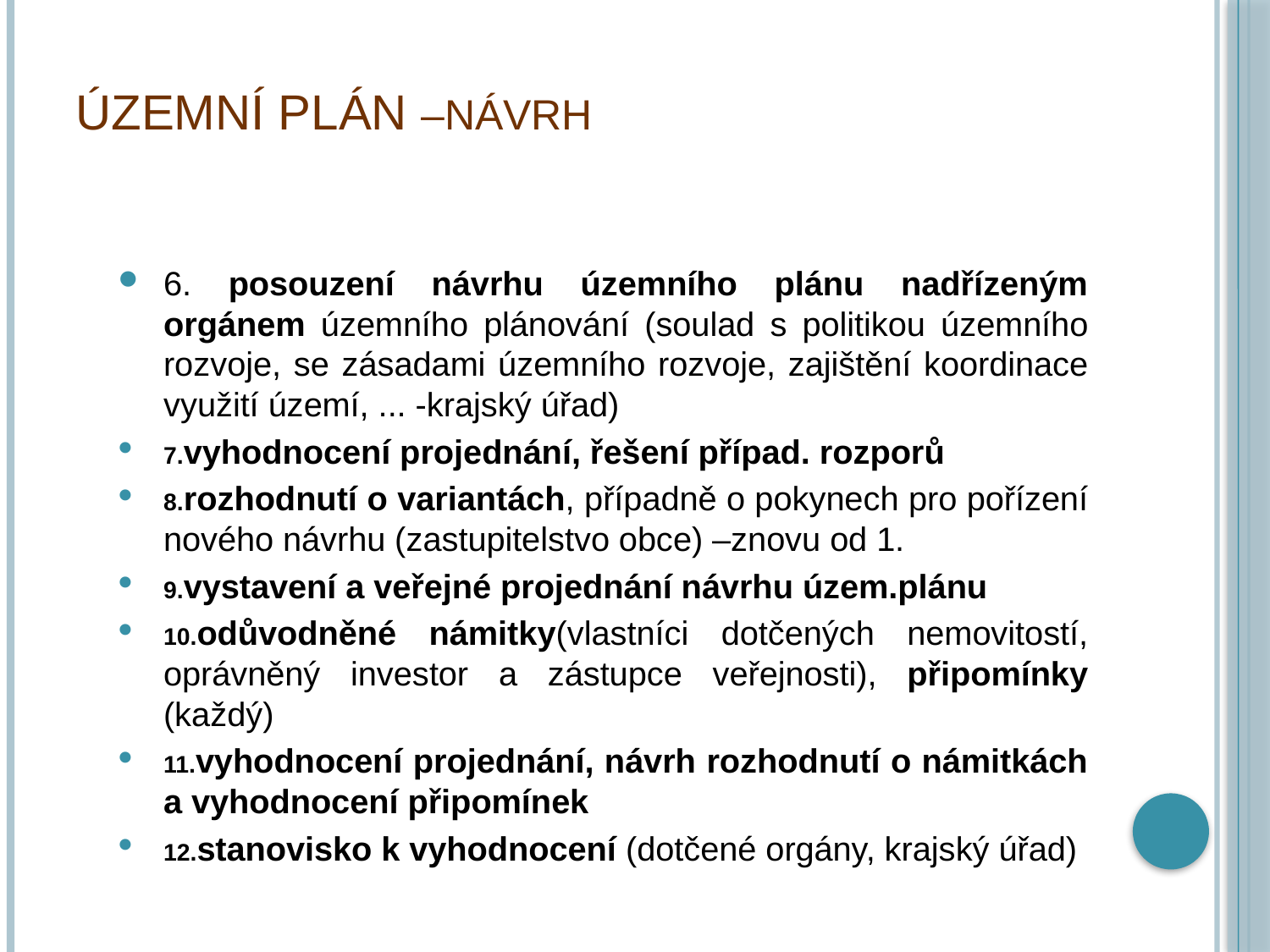

# územní plán –návrh

6. posouzení návrhu územního plánu nadřízeným orgánem územního plánování (soulad s politikou územního rozvoje, se zásadami územního rozvoje, zajištění koordinace využití území, ... -krajský úřad)
7.vyhodnocení projednání, řešení případ. rozporů
8.rozhodnutí o variantách, případně o pokynech pro pořízení nového návrhu (zastupitelstvo obce) –znovu od 1.
9.vystavení a veřejné projednání návrhu územ.plánu
10.odůvodněné námitky(vlastníci dotčených nemovitostí, oprávněný investor a zástupce veřejnosti), připomínky (každý)
11.vyhodnocení projednání, návrh rozhodnutí o námitkách a vyhodnocení připomínek
12.stanovisko k vyhodnocení (dotčené orgány, krajský úřad)